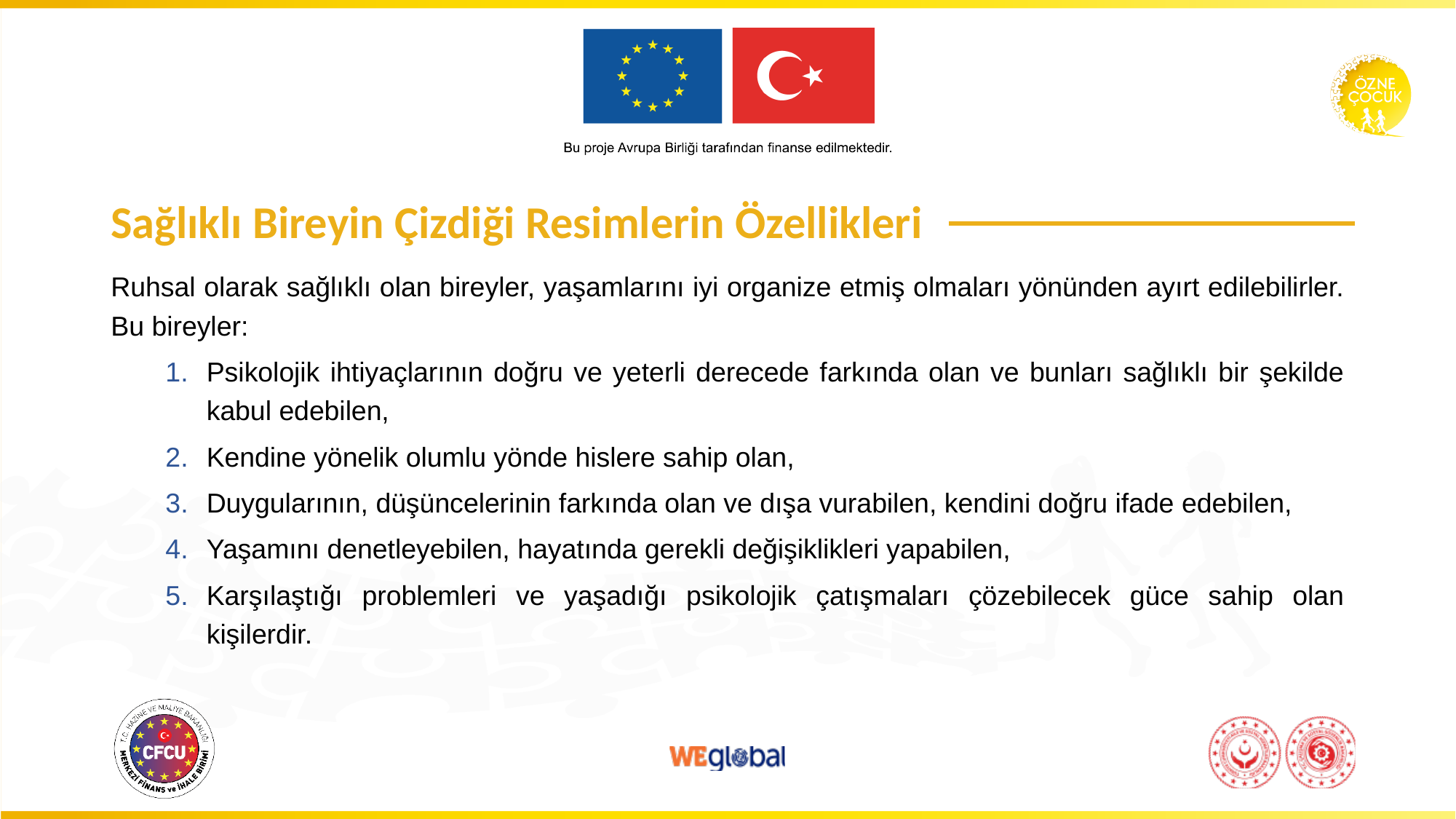

# Sağlıklı Bireyin Çizdiği Resimlerin Özellikleri
Ruhsal olarak sağlıklı olan bireyler, yaşamlarını iyi organize etmiş olmaları yönünden ayırt edilebilirler. Bu bireyler:
Psikolojik ihtiyaçlarının doğru ve yeterli derecede farkında olan ve bunları sağlıklı bir şekilde kabul edebilen,
Kendine yönelik olumlu yönde hislere sahip olan,
Duygularının, düşüncelerinin farkında olan ve dışa vurabilen, kendini doğru ifade edebilen,
Yaşamını denetleyebilen, hayatında gerekli değişiklikleri yapabilen,
Karşılaştığı problemleri ve yaşadığı psikolojik çatışmaları çözebilecek güce sahip olan kişilerdir.